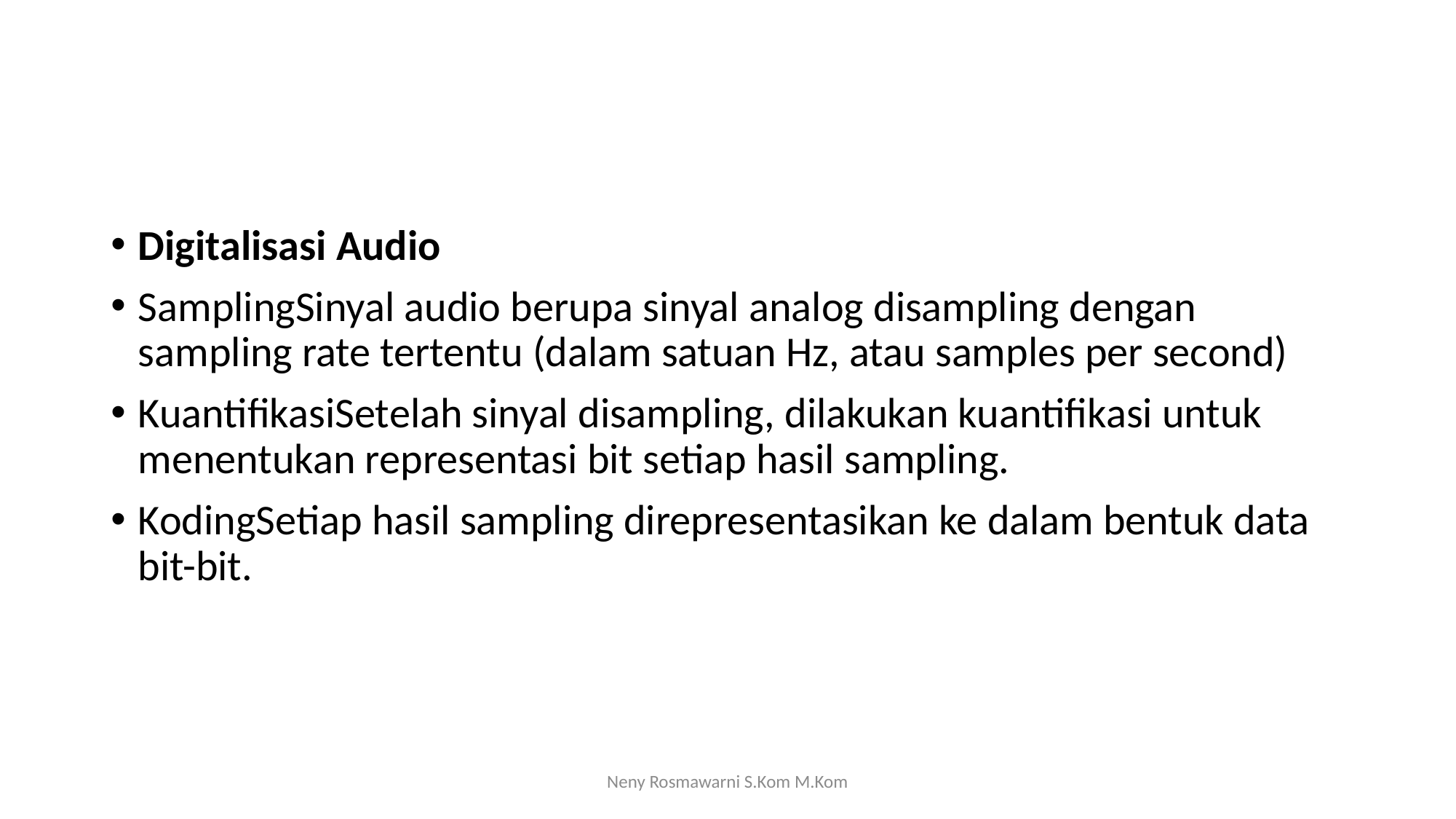

#
Digitalisasi Audio
SamplingSinyal audio berupa sinyal analog disampling dengan sampling rate tertentu (dalam satuan Hz, atau samples per second)
KuantifikasiSetelah sinyal disampling, dilakukan kuantifikasi untuk menentukan representasi bit setiap hasil sampling.
KodingSetiap hasil sampling direpresentasikan ke dalam bentuk data bit-bit.

Neny Rosmawarni S.Kom M.Kom